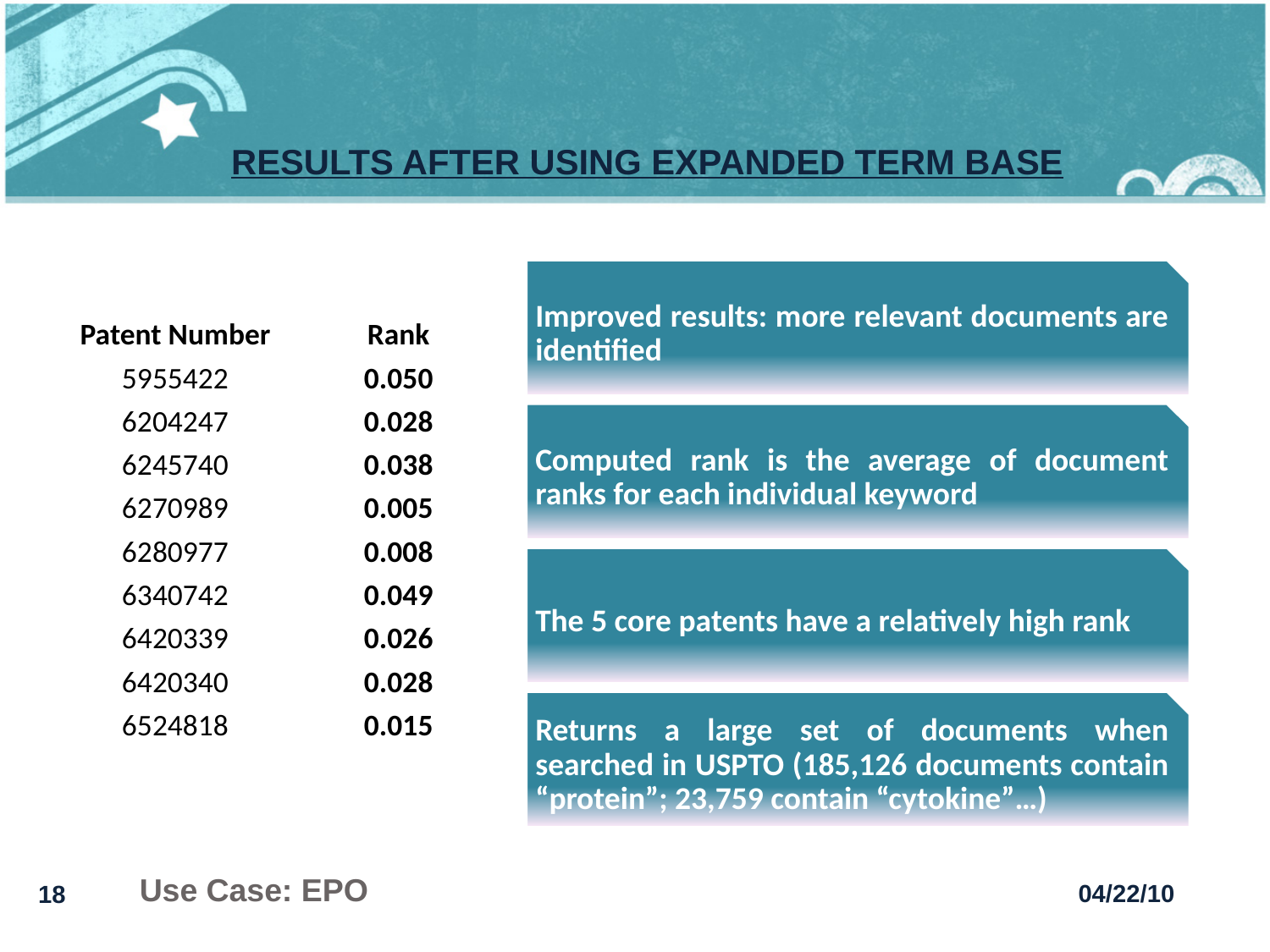

RESULTS AFTER USING EXPANDED TERM BASE
Improved results: more relevant documents are identified
Computed rank is the average of document ranks for each individual keyword
The 5 core patents have a relatively high rank
Returns a large set of documents when searched in USPTO (185,126 documents contain “protein”; 23,759 contain “cytokine”…)
| Patent Number | Rank |
| --- | --- |
| 5955422 | 0.050 |
| 6204247 | 0.028 |
| 6245740 | 0.038 |
| 6270989 | 0.005 |
| 6280977 | 0.008 |
| 6340742 | 0.049 |
| 6420339 | 0.026 |
| 6420340 | 0.028 |
| 6524818 | 0.015 |
Use Case: EPO
04/22/10
18